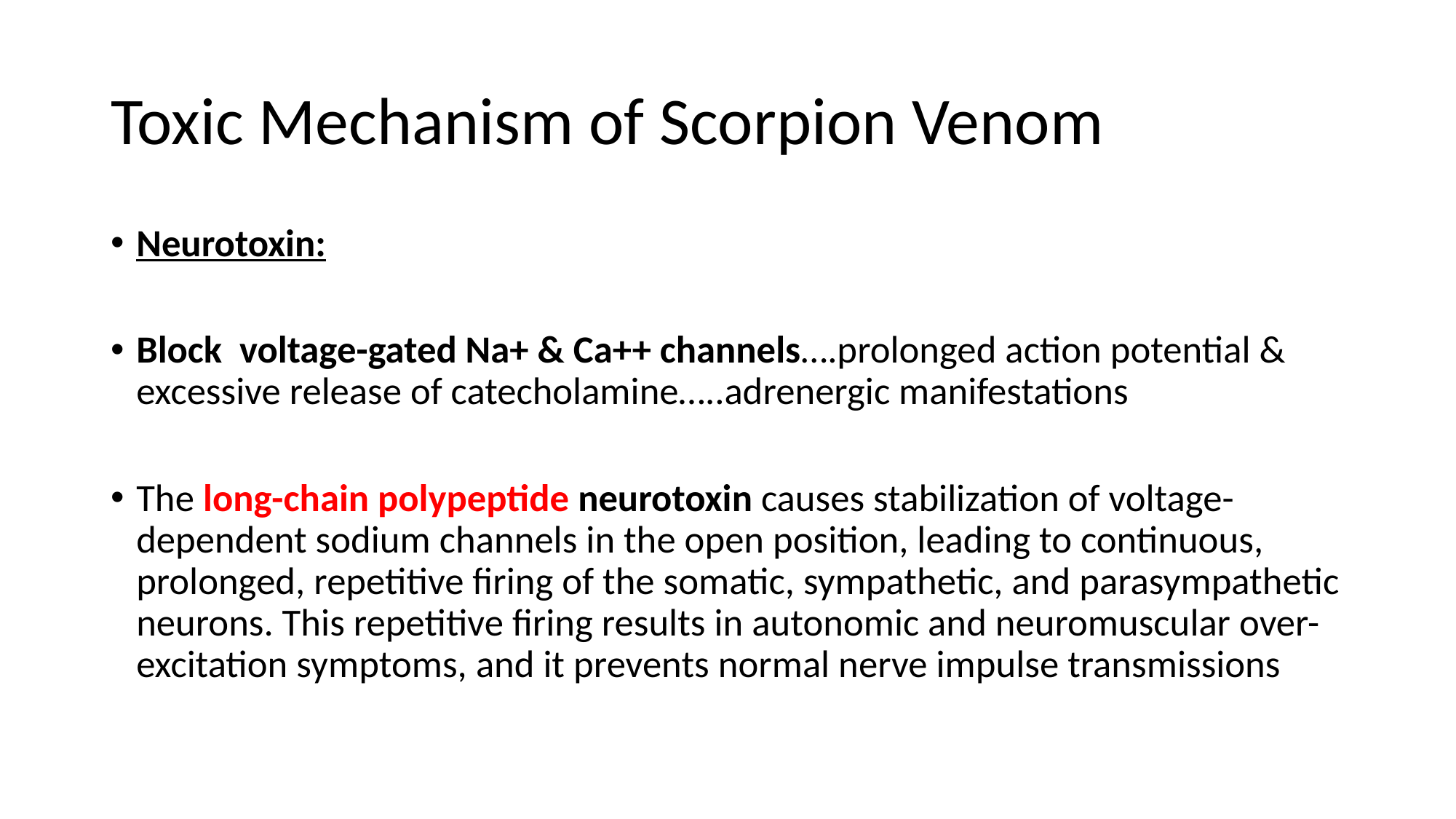

# Toxic Mechanism of Scorpion Venom
Neurotoxin:

Block  voltage-gated Na+ & Ca++ channels….prolonged action potential & excessive release of catecholamine…..adrenergic manifestations

The long-chain polypeptide neurotoxin causes stabilization of voltage-dependent sodium channels in the open position, leading to continuous, prolonged, repetitive firing of the somatic, sympathetic, and parasympathetic neurons. This repetitive firing results in autonomic and neuromuscular over-excitation symptoms, and it prevents normal nerve impulse transmissions